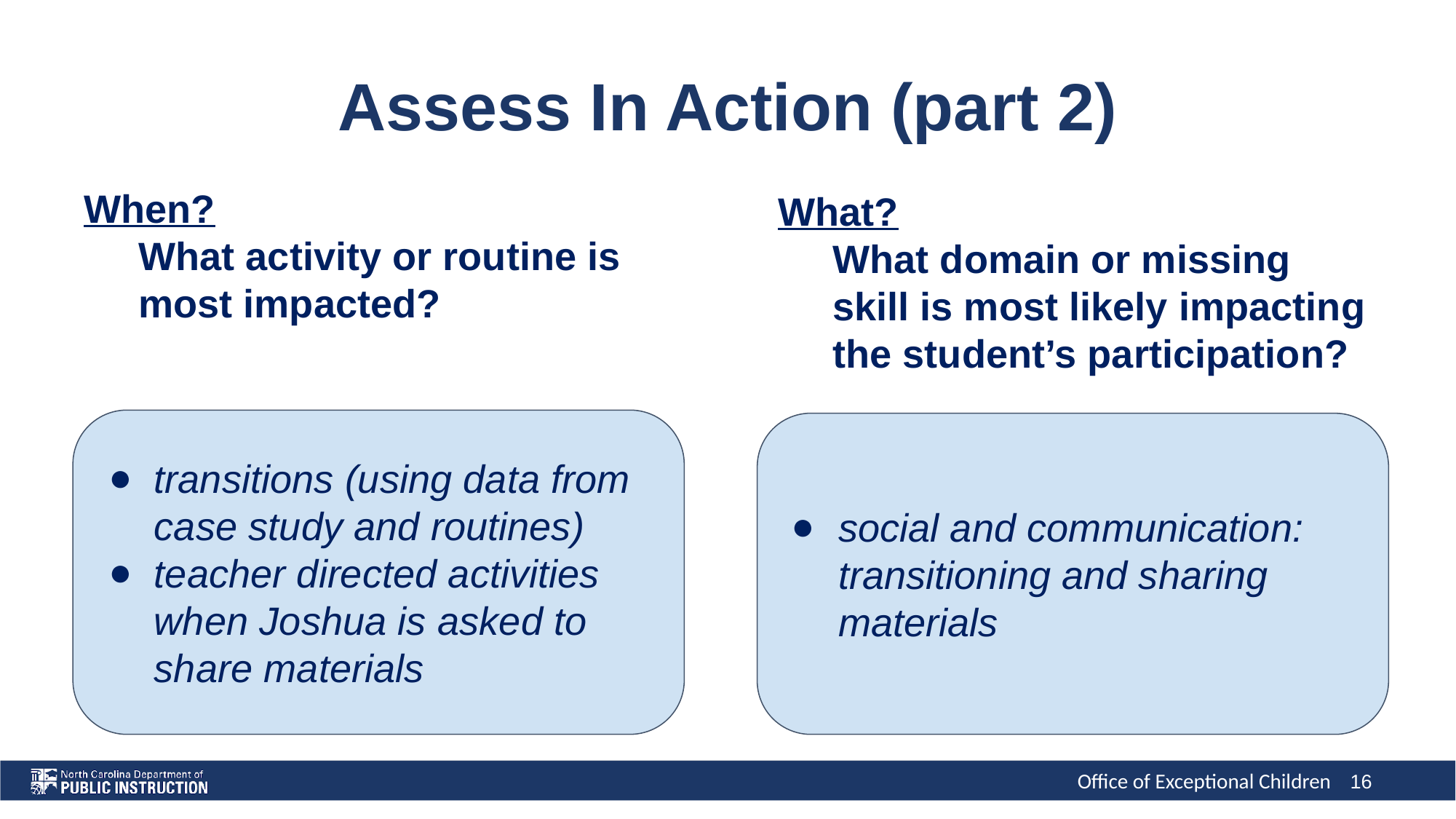

# Assess In Action (part 2)
When?
What activity or routine is most impacted?
What?
What domain or missing skill is most likely impacting the student’s participation?
transitions (using data from case study and routines)
teacher directed activities when Joshua is asked to share materials
social and communication: transitioning and sharing materials
16